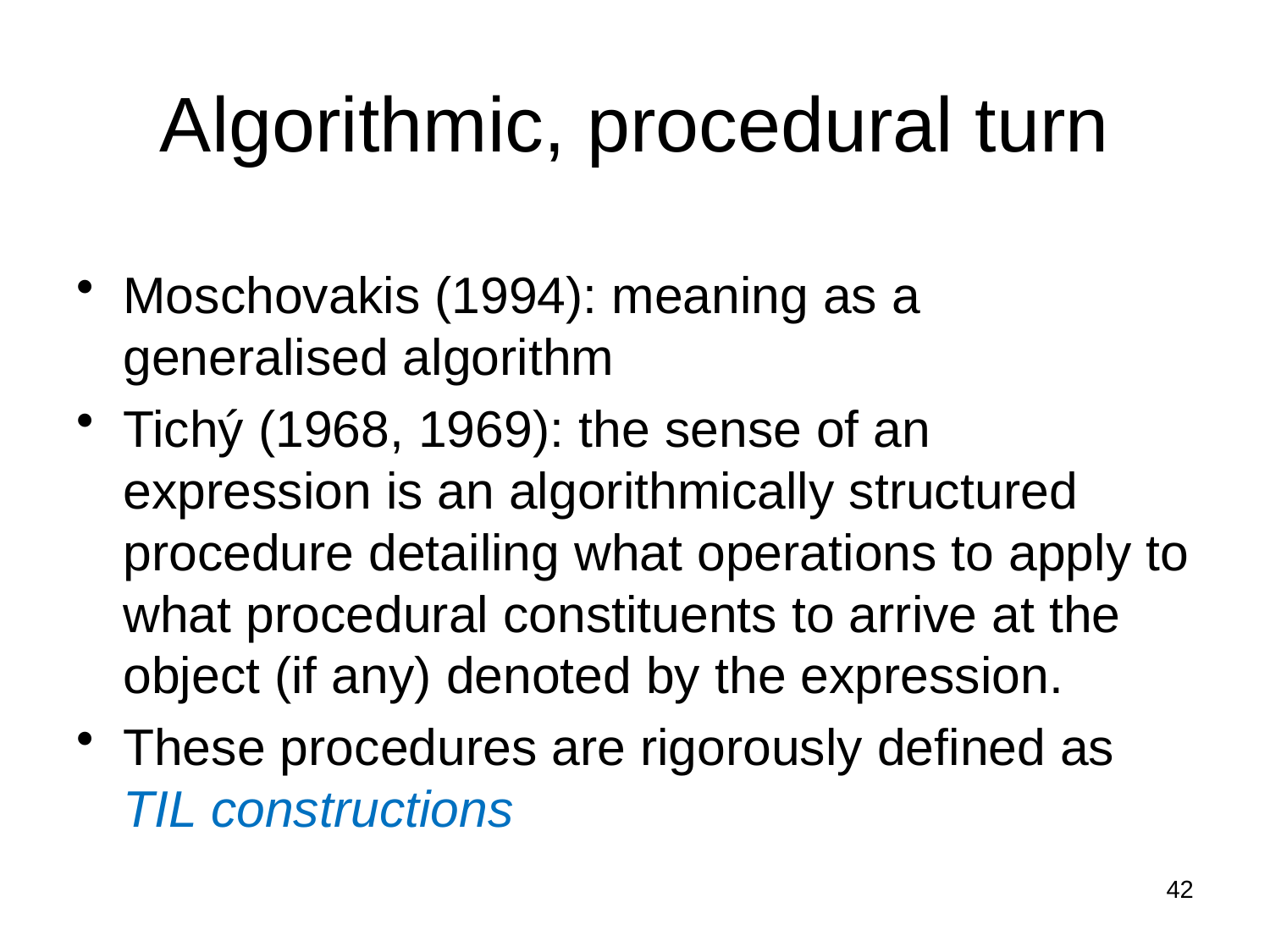

# Algorithmic, procedural turn
Moschovakis (1994): meaning as a generalised algorithm
Tichý (1968, 1969): the sense of an expression is an algorithmically structured procedure detailing what operations to apply to what procedural constituents to arrive at the object (if any) denoted by the expression.
These procedures are rigorously defined as TIL constructions
42